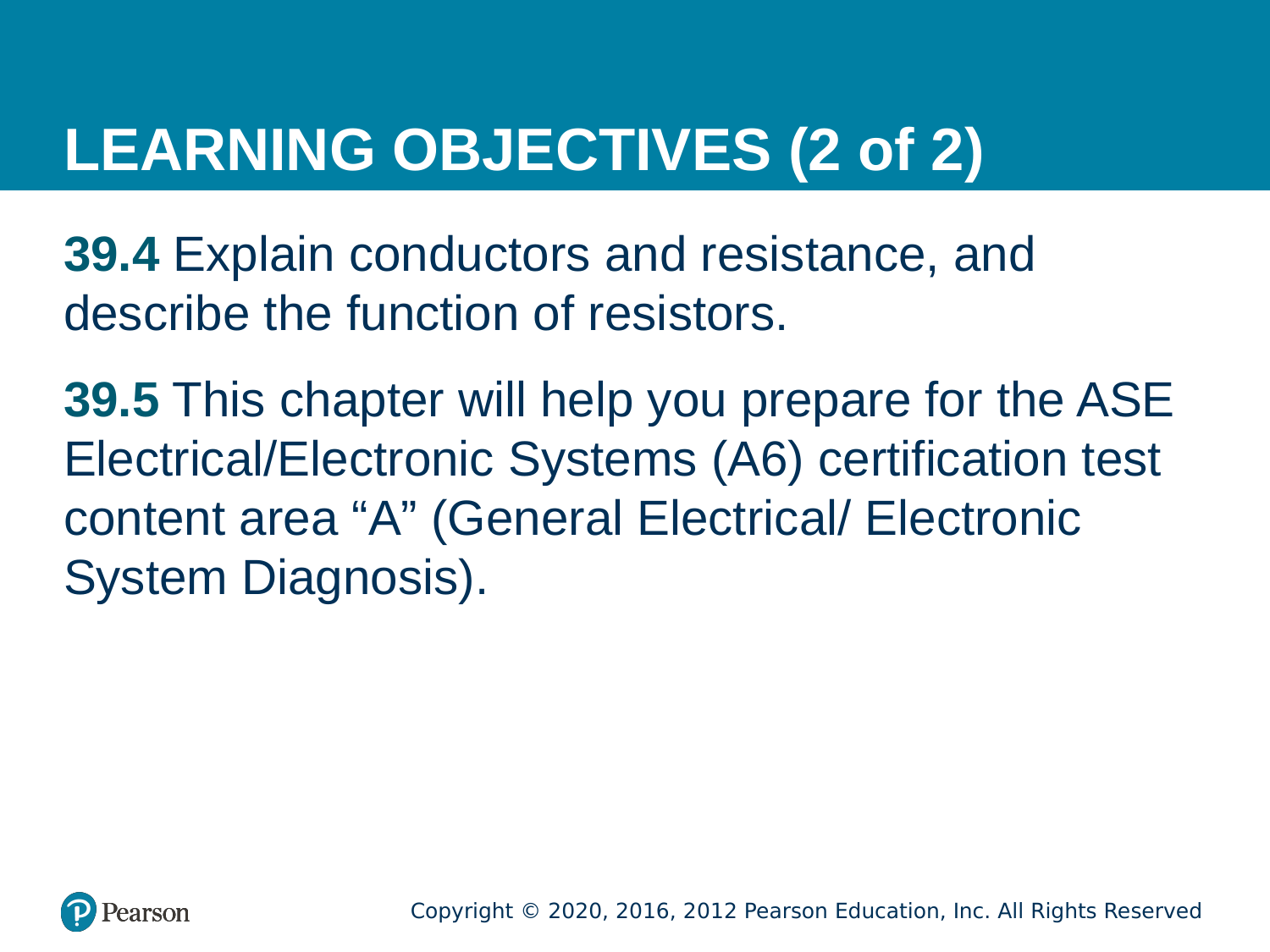

# LEARNING OBJECTIVES (2 of 2)
39.4 Explain conductors and resistance, and describe the function of resistors.
39.5 This chapter will help you prepare for the ASE Electrical/Electronic Systems (A6) certification test content area “A” (General Electrical/ Electronic System Diagnosis).